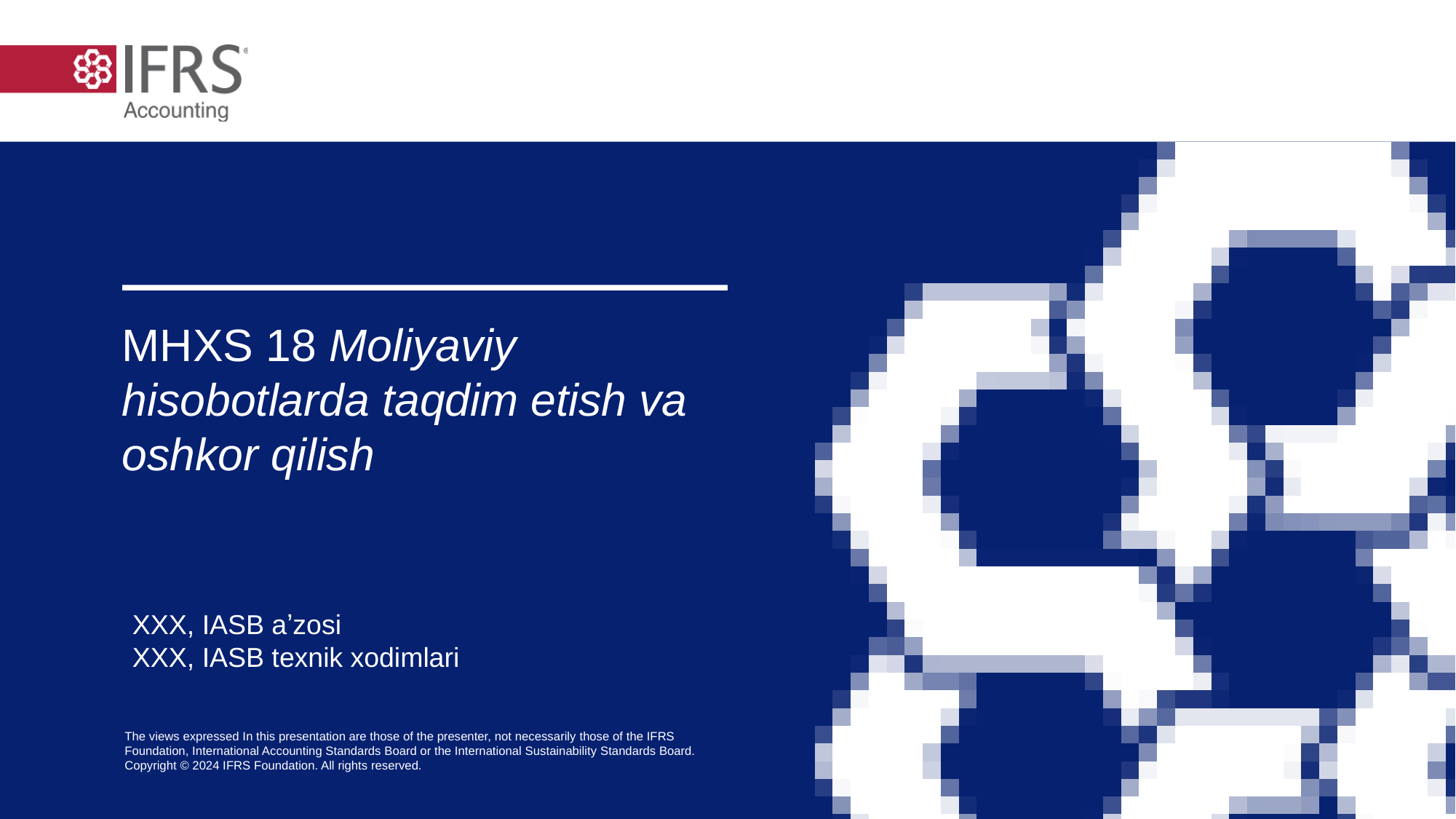

# MHXS 18 Moliyaviy hisobotlarda taqdim etish va oshkor qilish
XXX, IASB aʼzosi
XXX, IASB texnik xodimlari